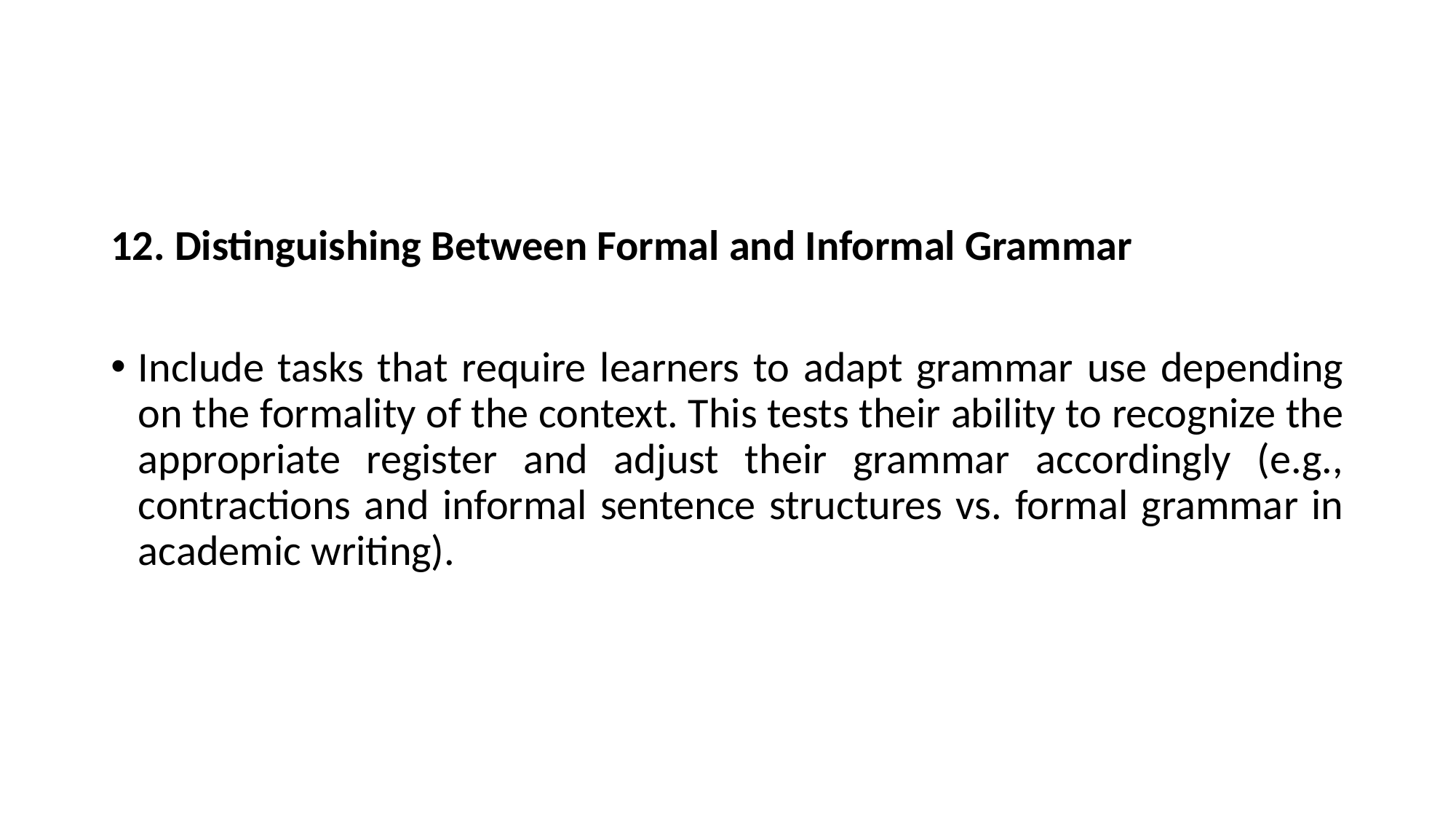

#
12. Distinguishing Between Formal and Informal Grammar

Include tasks that require learners to adapt grammar use depending on the formality of the context. This tests their ability to recognize the appropriate register and adjust their grammar accordingly (e.g., contractions and informal sentence structures vs. formal grammar in academic writing).